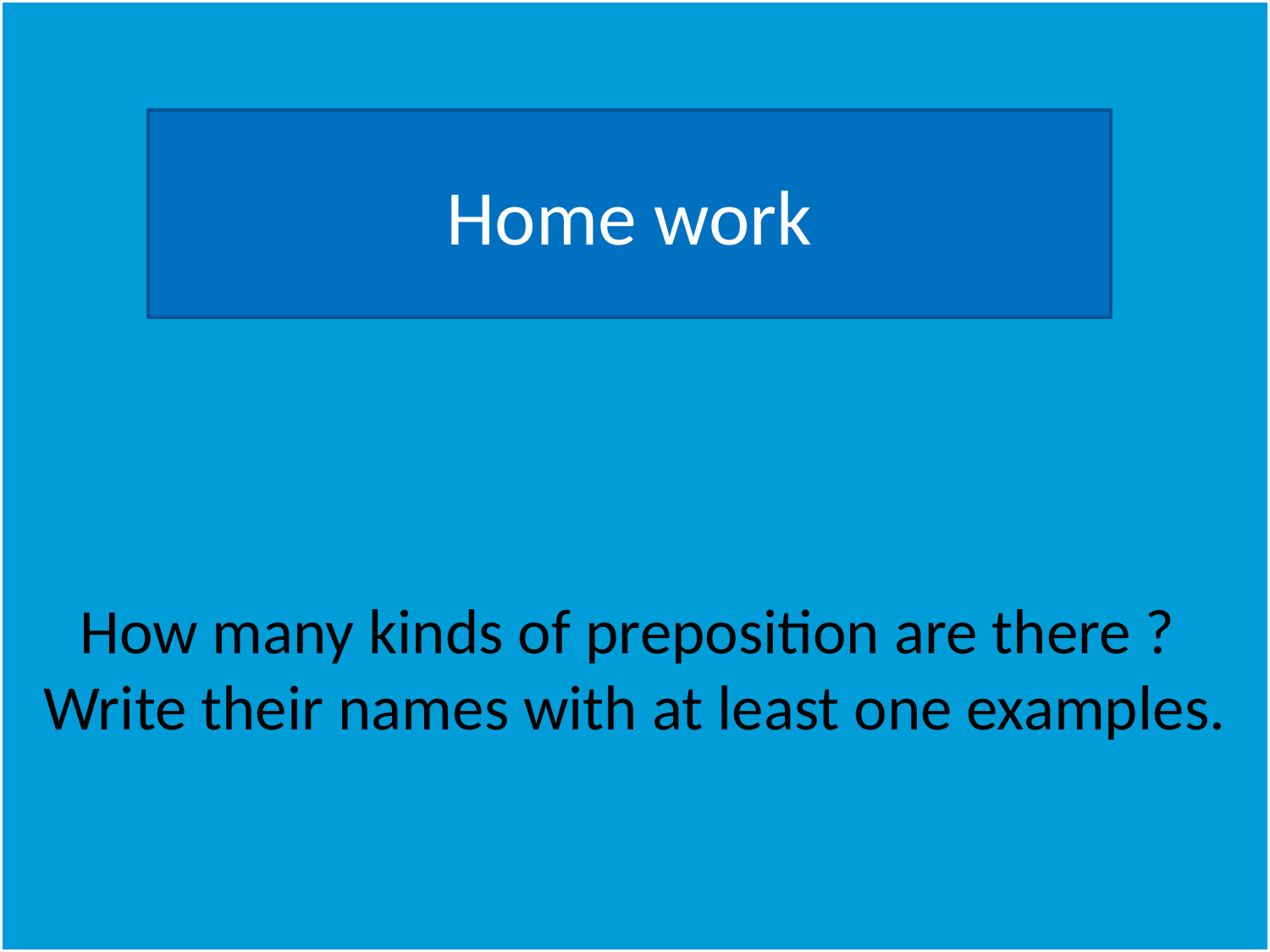

How many kinds of preposition are there ?
Write their names with at least one examples.
Home work